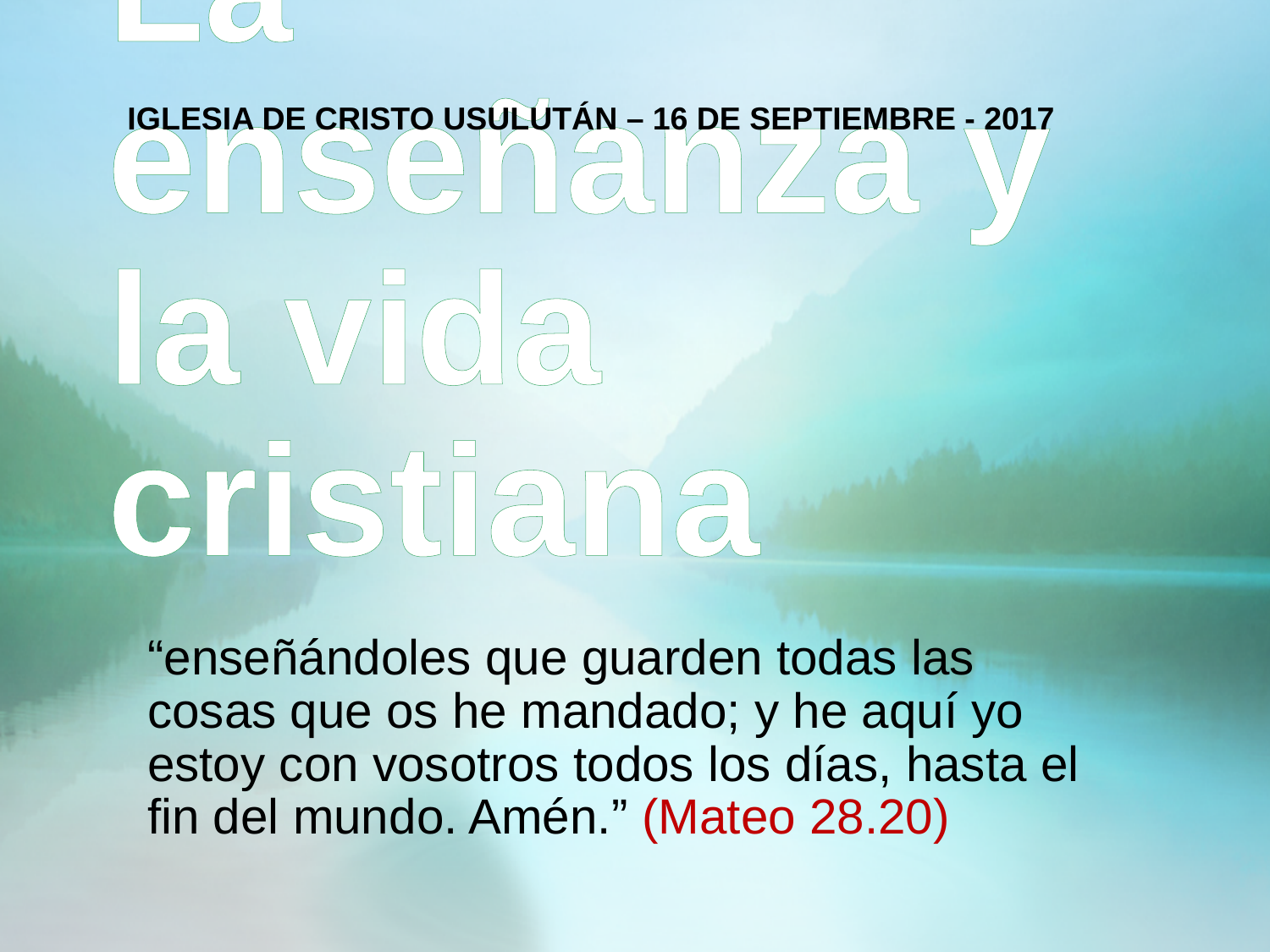

IGLESIA DE CRISTO USULUTÁN – 16 DE SEPTIEMBRE - 2017
# La enseñanza y la vida cristiana
“enseñándoles que guarden todas las cosas que os he mandado; y he aquí yo estoy con vosotros todos los días, hasta el fin del mundo. Amén.” (Mateo 28.20)